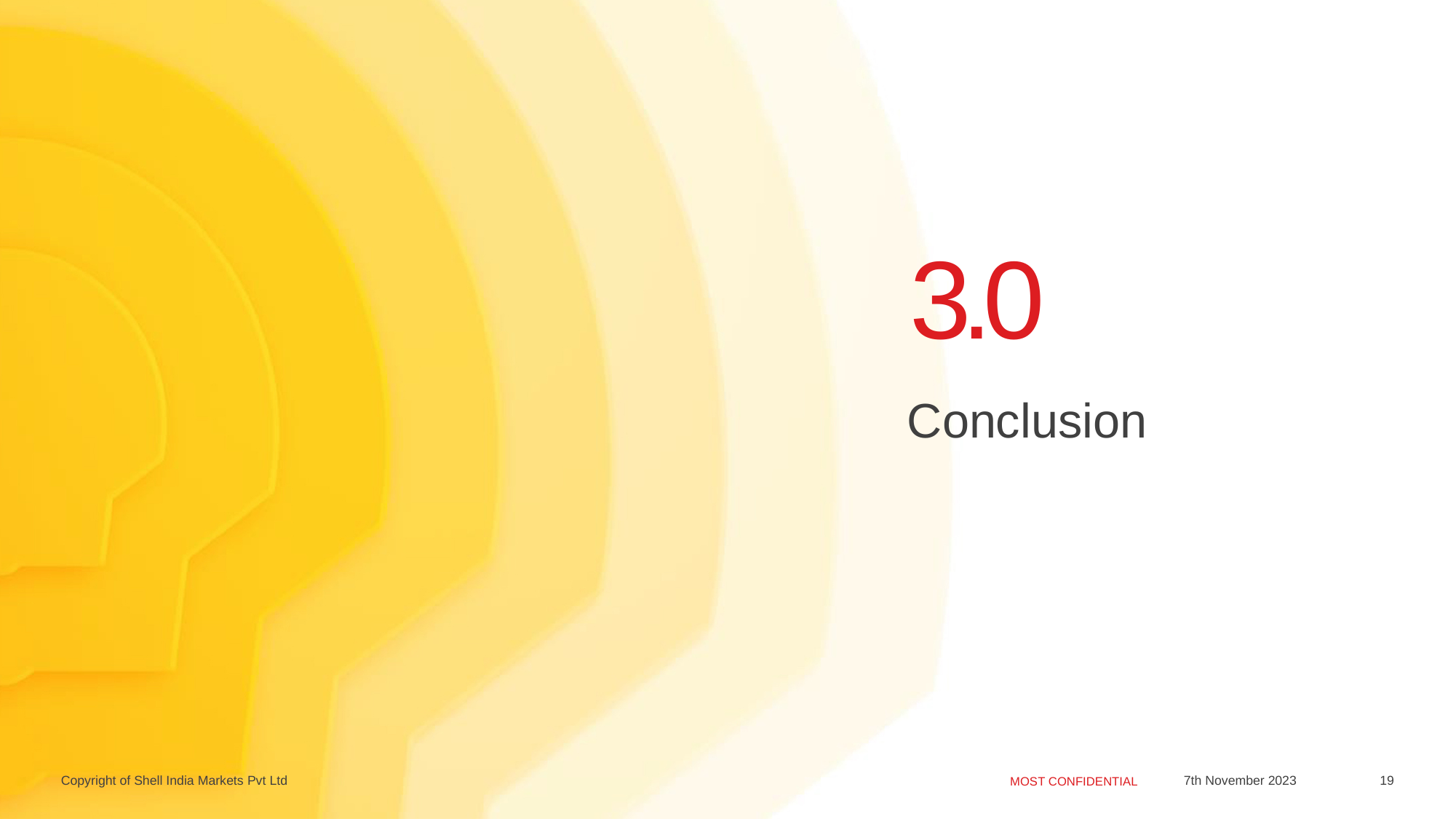

3.0
Conclusion
#
19
7th November 2023